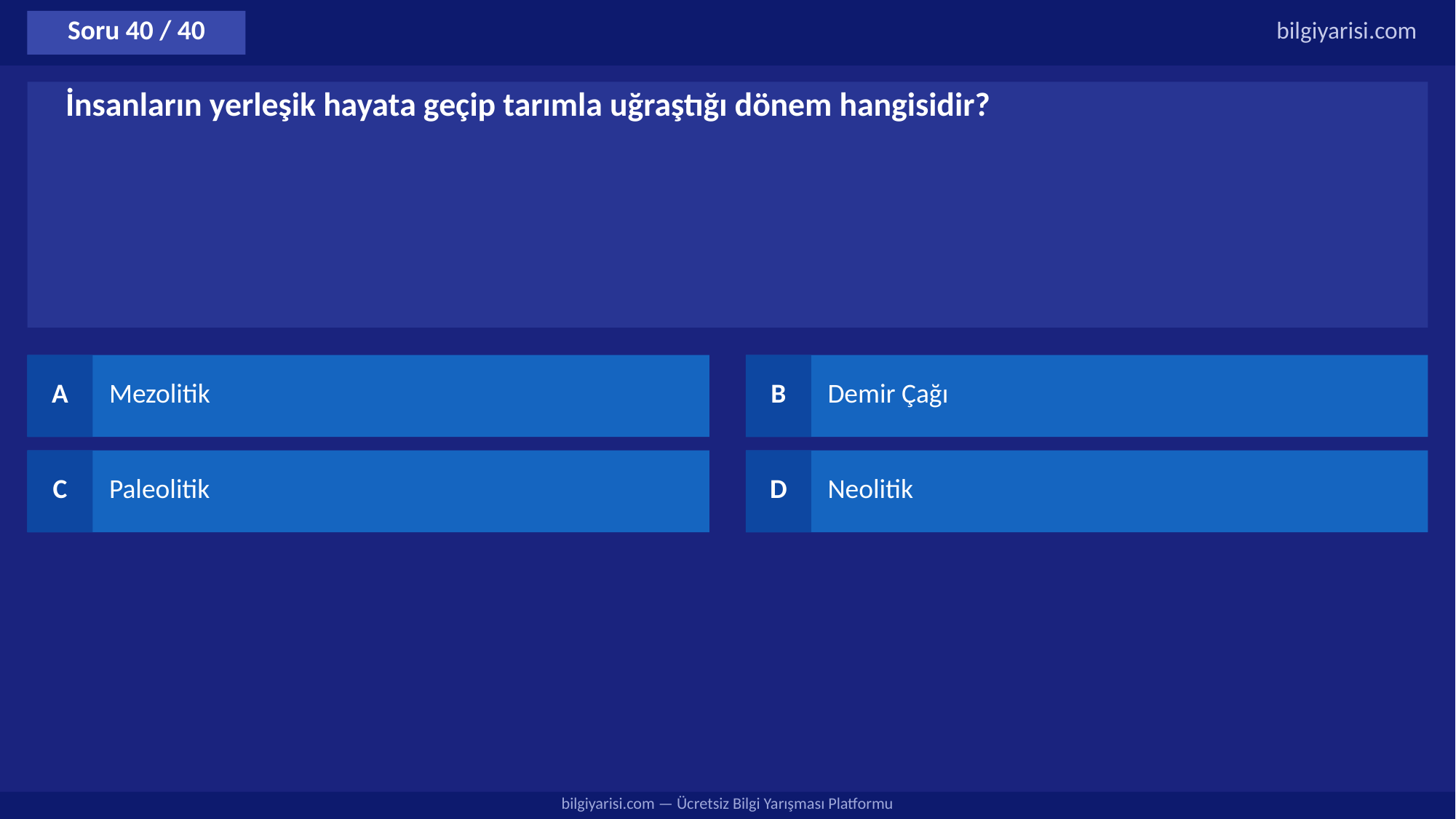

Soru 40 / 40
bilgiyarisi.com

İnsanların yerleşik hayata geçip tarımla uğraştığı dönem hangisidir?

A
Mezolitik

B
Demir Çağı

C
Paleolitik

D
Neolitik
bilgiyarisi.com — Ücretsiz Bilgi Yarışması Platformu